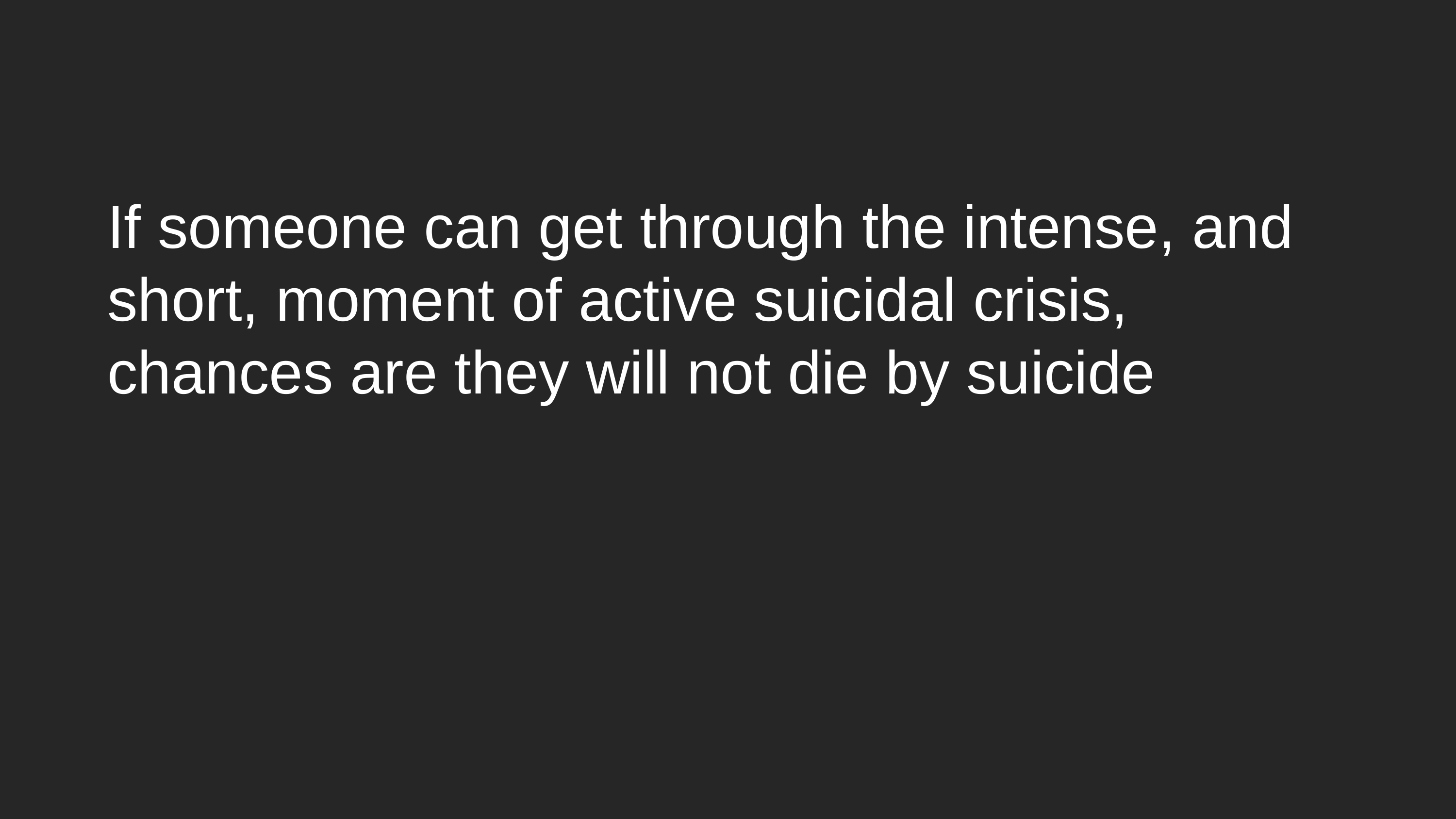

#
If someone can get through the intense, and short, moment of active suicidal crisis, chances are they will not die by suicide